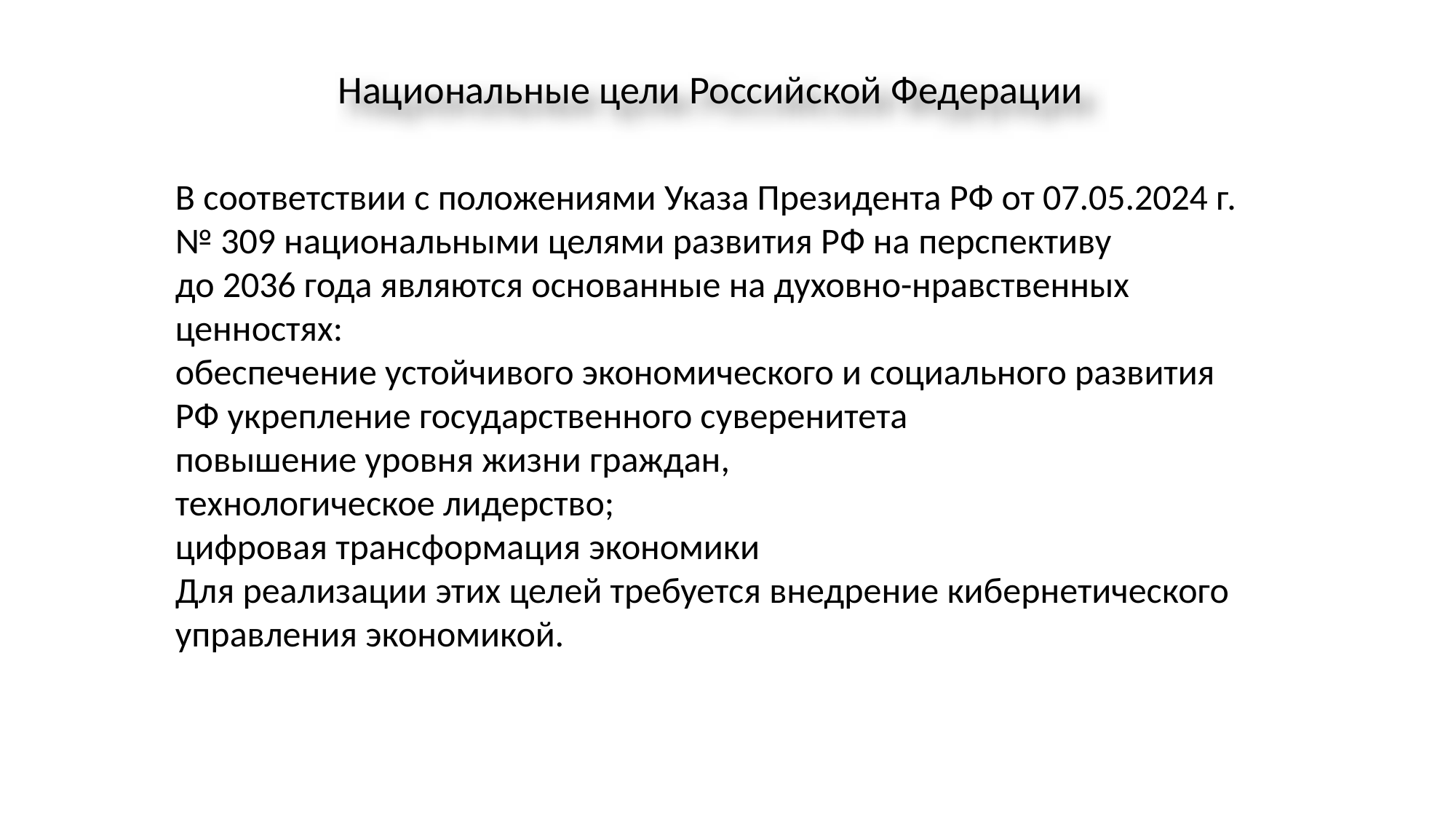

Национальные цели Российской Федерации
В соответствии с положениями Указа Президента РФ от 07.05.2024 г. № 309 национальными целями развития РФ на перспективу до 2036 года являются основанные на духовно-нравственных ценностях:
обеспечение устойчивого экономического и социального развития РФ укрепление государственного суверенитета
повышение уровня жизни граждан,
технологическое лидерство;
цифровая трансформация экономики
Для реализации этих целей требуется внедрение кибернетического управления экономикой.